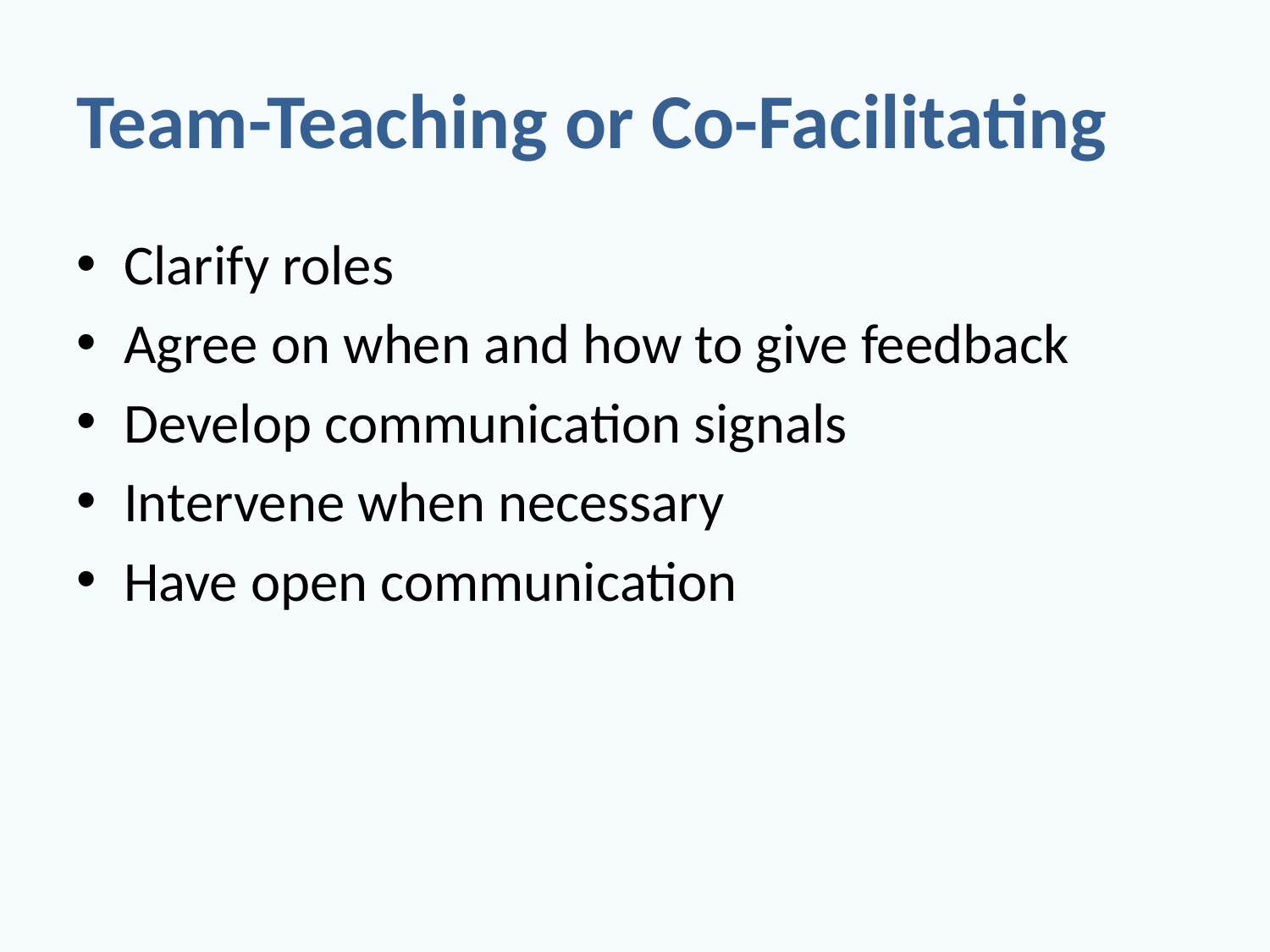

# Team-Teaching or Co-Facilitating
Clarify roles
Agree on when and how to give feedback
Develop communication signals
Intervene when necessary
Have open communication